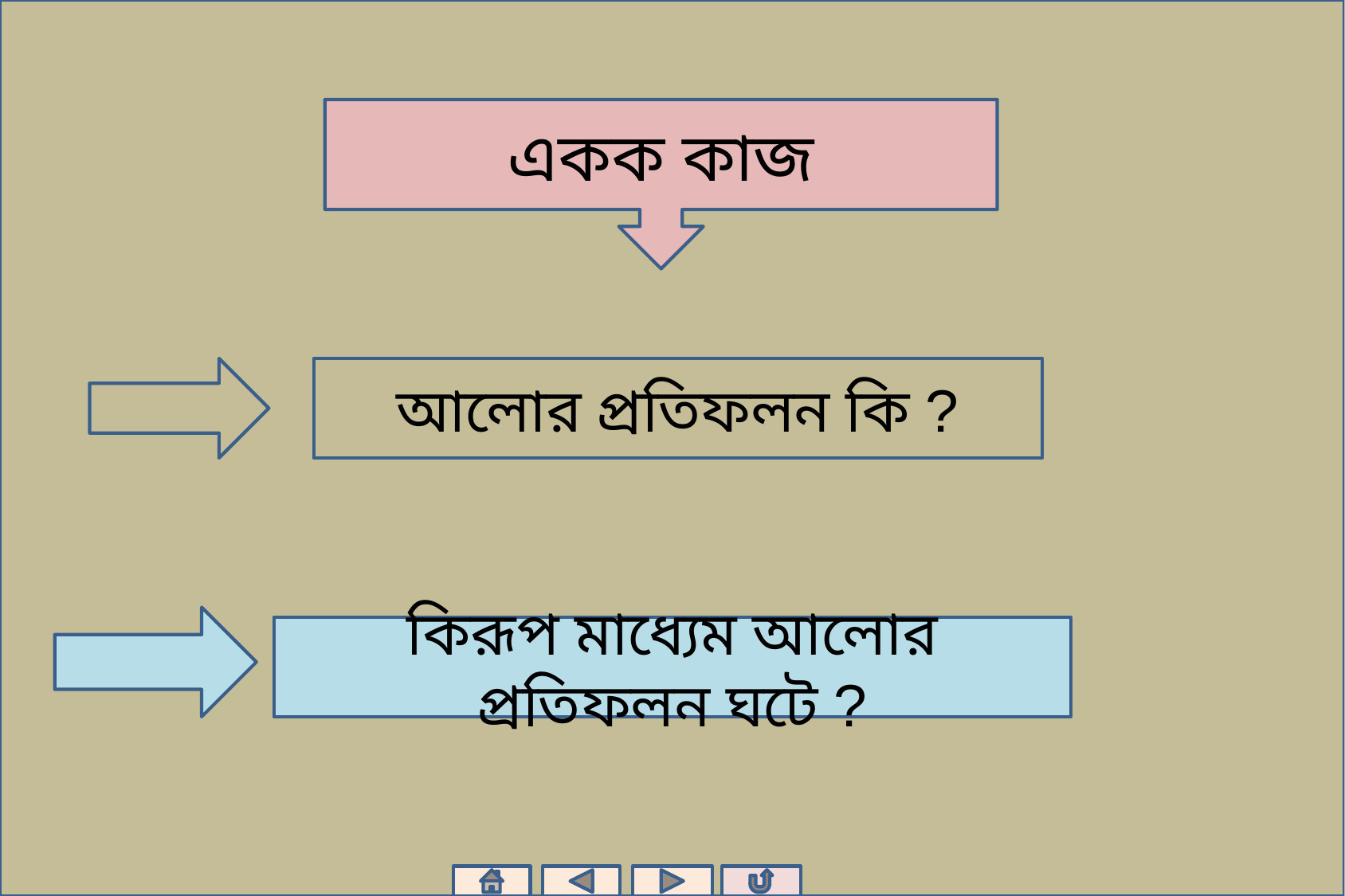

একক কাজ

আলোর প্রতিফলন কি ?

কিরূপ মাধ্যেম আলোর প্রতিফলন ঘটে ?